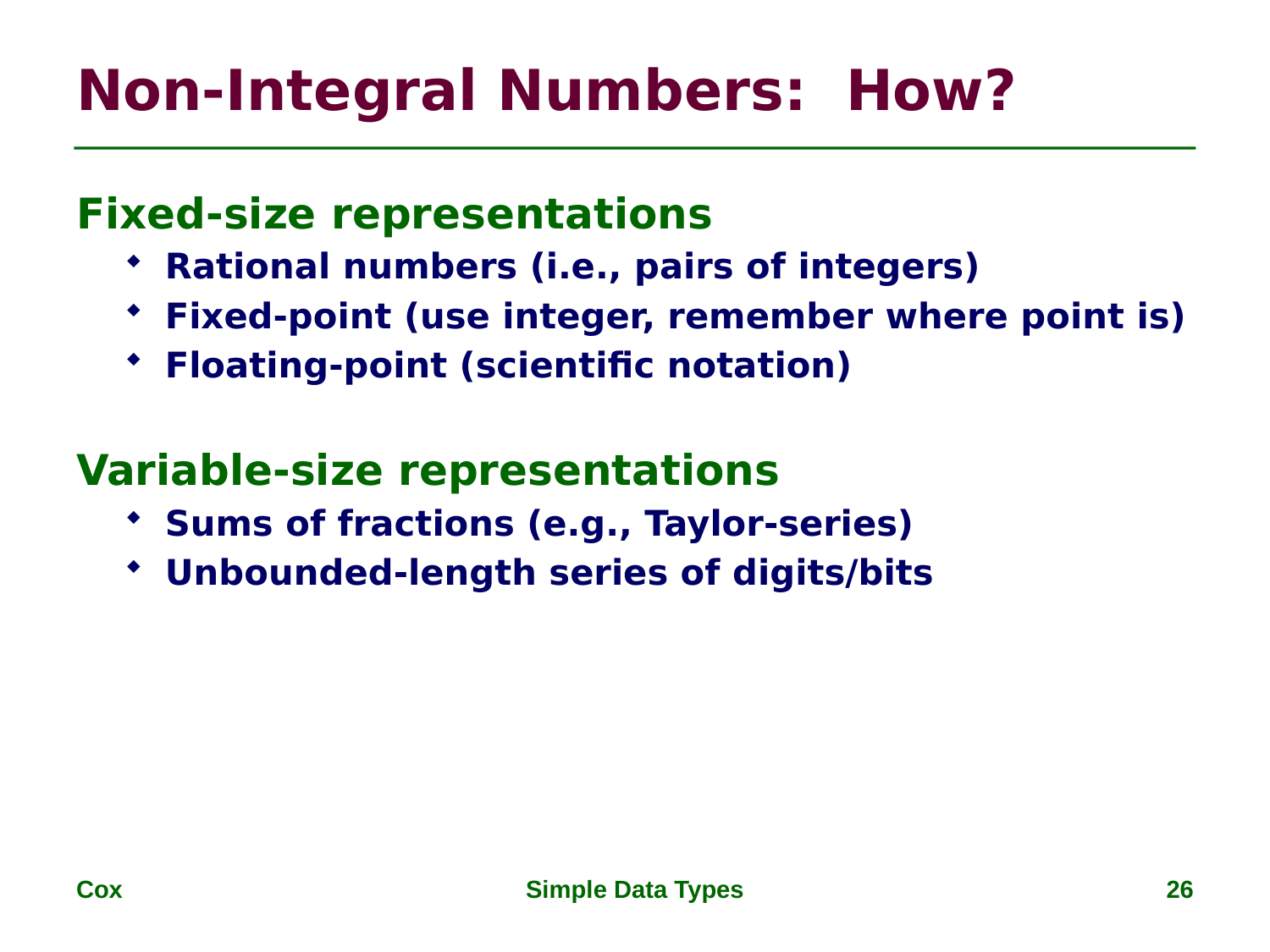

# Non-Integral Numbers:  How?
Fixed-size representations
Rational numbers (i.e., pairs of integers)
Fixed-point (use integer, remember where point is)
Floating-point (scientific notation)

Variable-size representations
Sums of fractions (e.g., Taylor-series)
Unbounded-length series of digits/bits
Cox
Simple Data Types
26